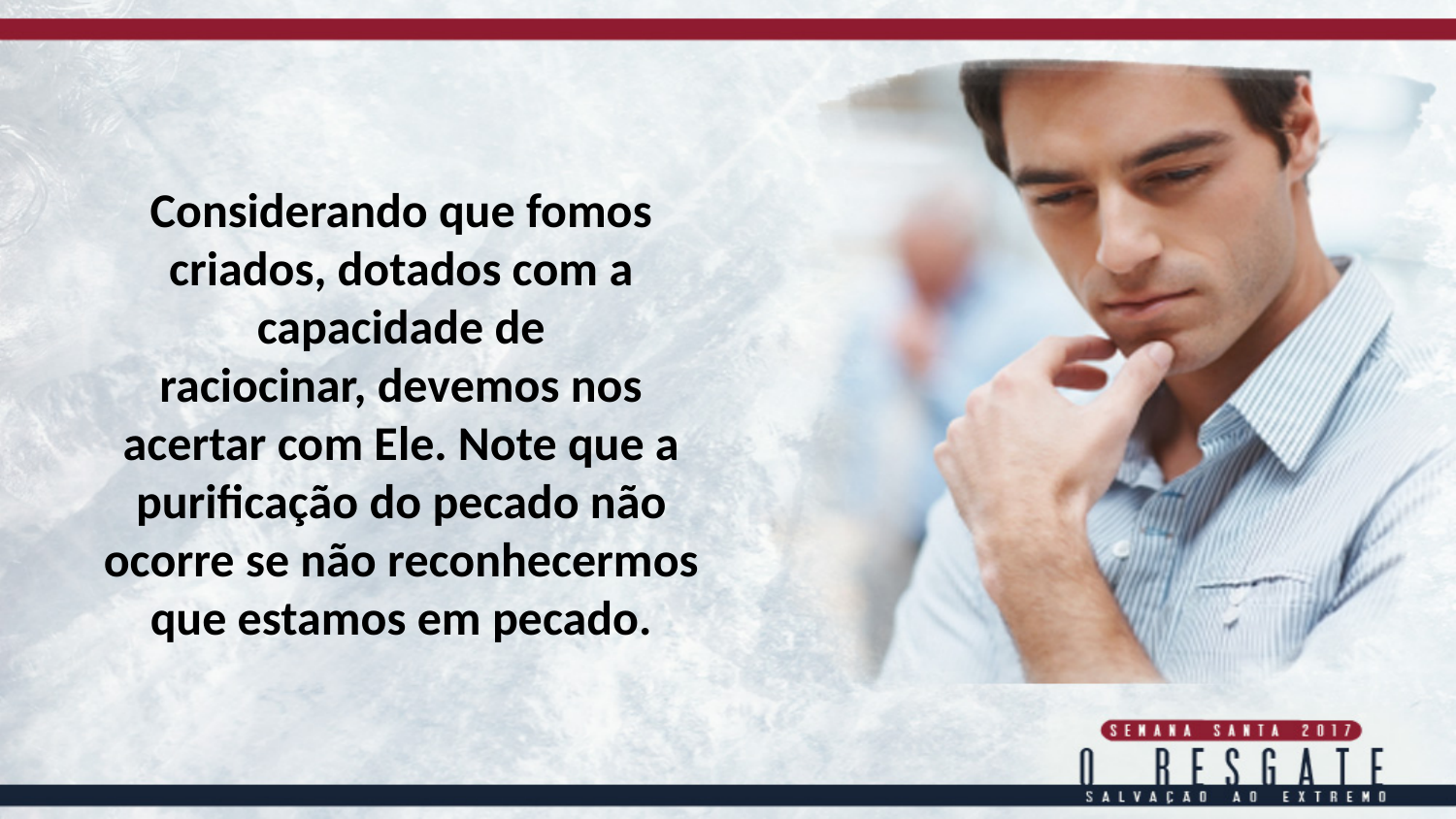

Considerando que fomos criados, dotados com a capacidade de
raciocinar, devemos nos acertar com Ele. Note que a purificação do pecado não ocorre se não reconhecermos que estamos em pecado.